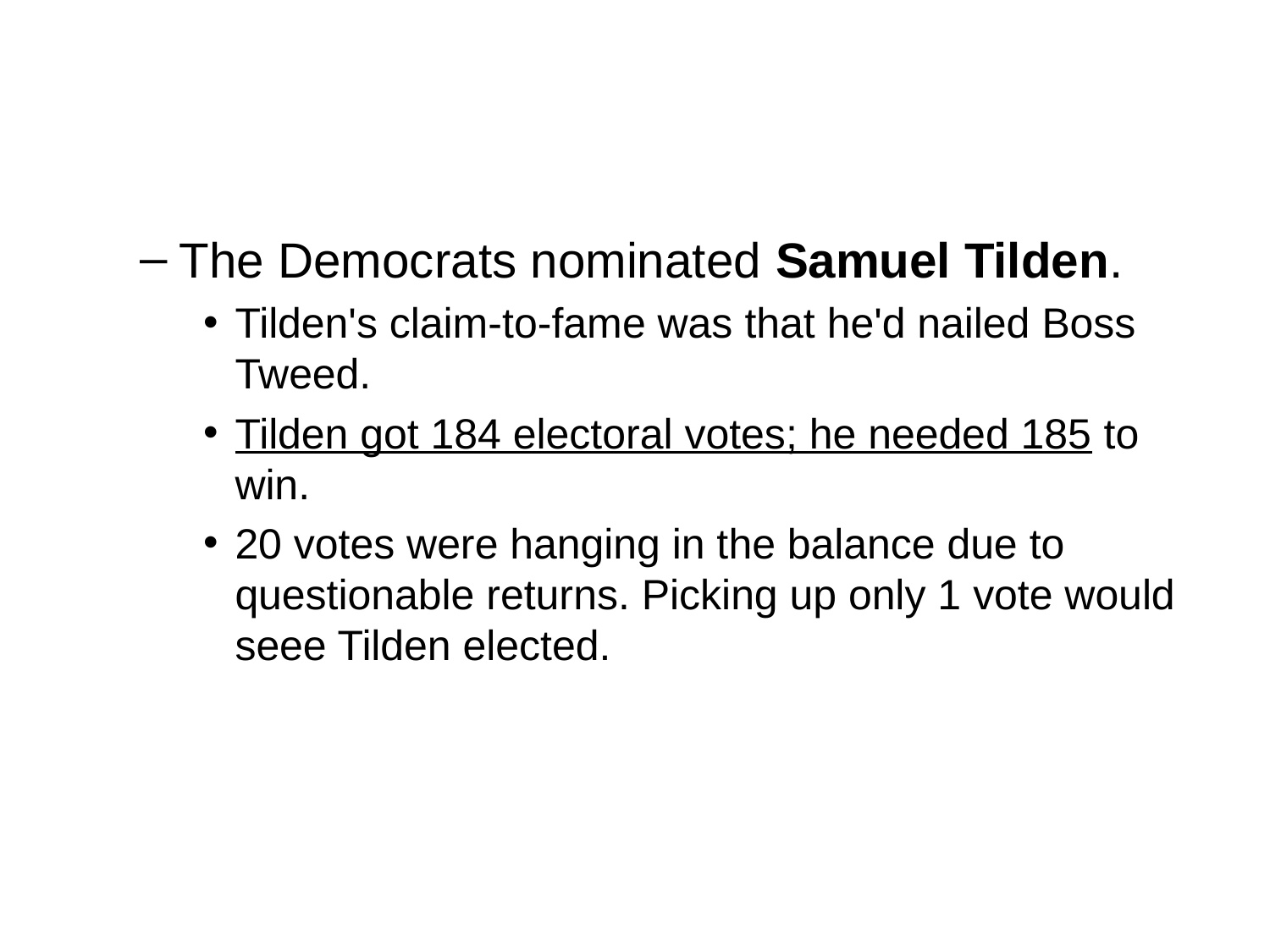

#
The Democrats nominated Samuel Tilden.
Tilden's claim-to-fame was that he'd nailed Boss Tweed.
Tilden got 184 electoral votes; he needed 185 to win.
20 votes were hanging in the balance due to questionable returns. Picking up only 1 vote would seee Tilden elected.